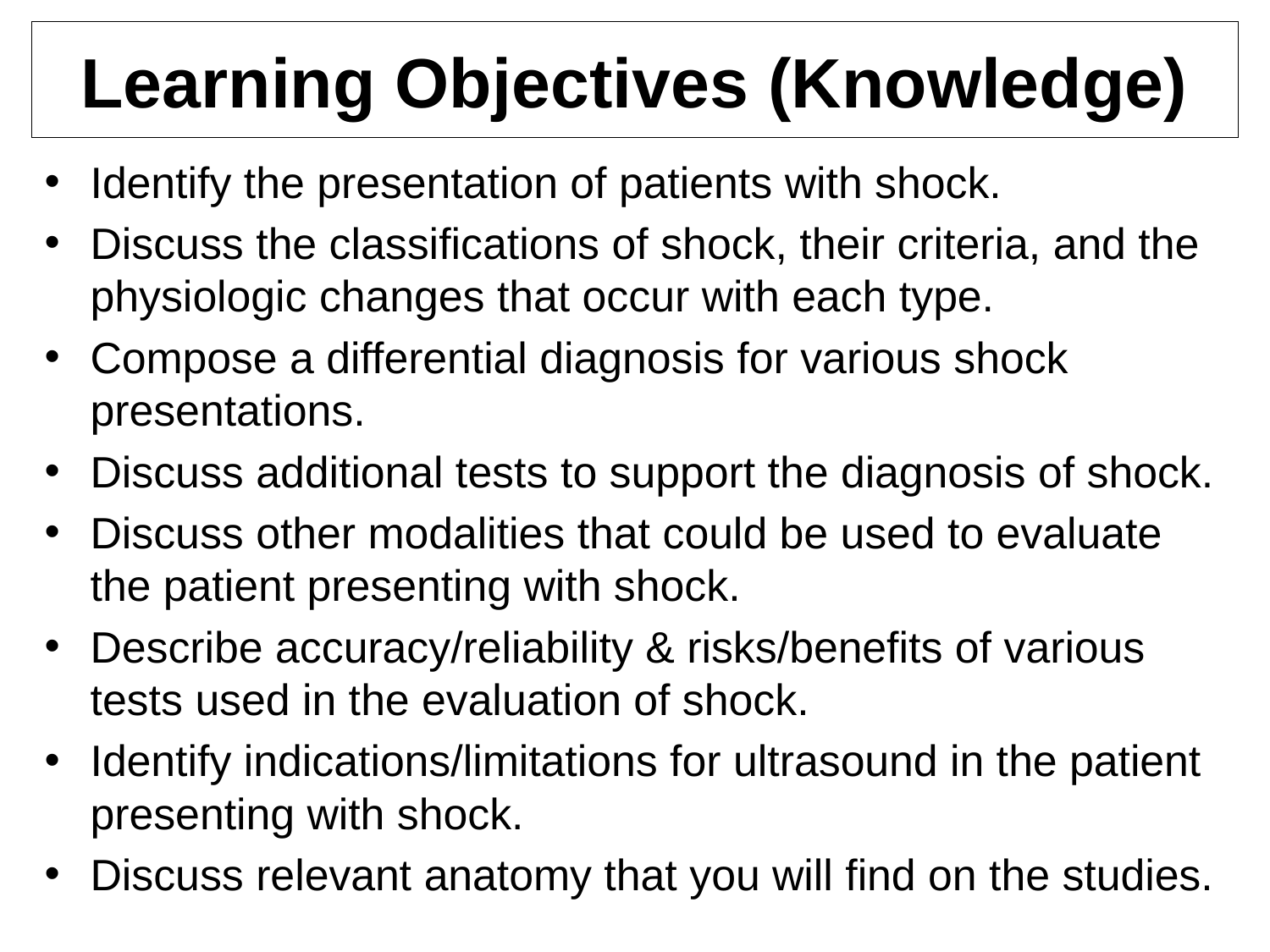

# Learning Objectives (Knowledge)
Identify the presentation of patients with shock.
Discuss the classifications of shock, their criteria, and the physiologic changes that occur with each type.
Compose a differential diagnosis for various shock presentations.
Discuss additional tests to support the diagnosis of shock.
Discuss other modalities that could be used to evaluate the patient presenting with shock.
Describe accuracy/reliability & risks/benefits of various tests used in the evaluation of shock.
Identify indications/limitations for ultrasound in the patient presenting with shock.
Discuss relevant anatomy that you will find on the studies.